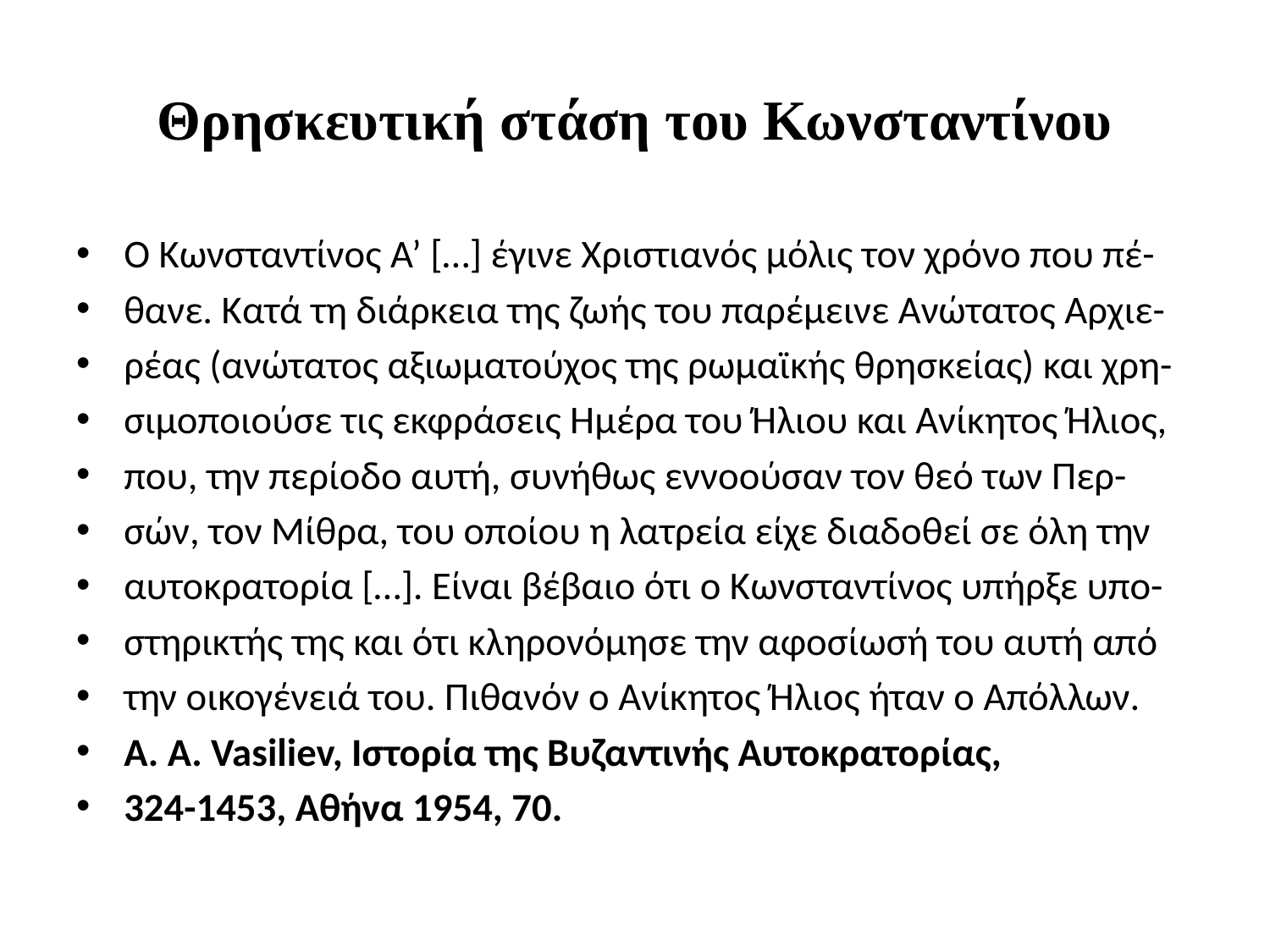

# Θρησκευτική στάση του Κωνσταντίνου
Ο Κωνσταντίνος Α’ […] έγινε Χριστιανός μόλις τον χρόνο που πέ-
θανε. Κατά τη διάρκεια της ζωής του παρέμεινε Ανώτατος Αρχιε-
ρέας (ανώτατος αξιωματούχος της ρωμαϊκής θρησκείας) και χρη-
σιμοποιούσε τις εκφράσεις Ημέρα του Ήλιου και Ανίκητος Ήλιος,
που, την περίοδο αυτή, συνήθως εννοούσαν τον θεό των Περ-
σών, τον Μίθρα, του οποίου η λατρεία είχε διαδοθεί σε όλη την
αυτοκρατορία […]. Είναι βέβαιο ότι ο Κωνσταντίνος υπήρξε υπο-
στηρικτής της και ότι κληρονόμησε την αφοσίωσή του αυτή από
την οικογένειά του. Πιθανόν ο Ανίκητος Ήλιος ήταν ο Απόλλων.
A. Α. Vasiliev, Ιστορία της Βυζαντινής Αυτοκρατορίας,
324-1453, Αθήνα 1954, 70.